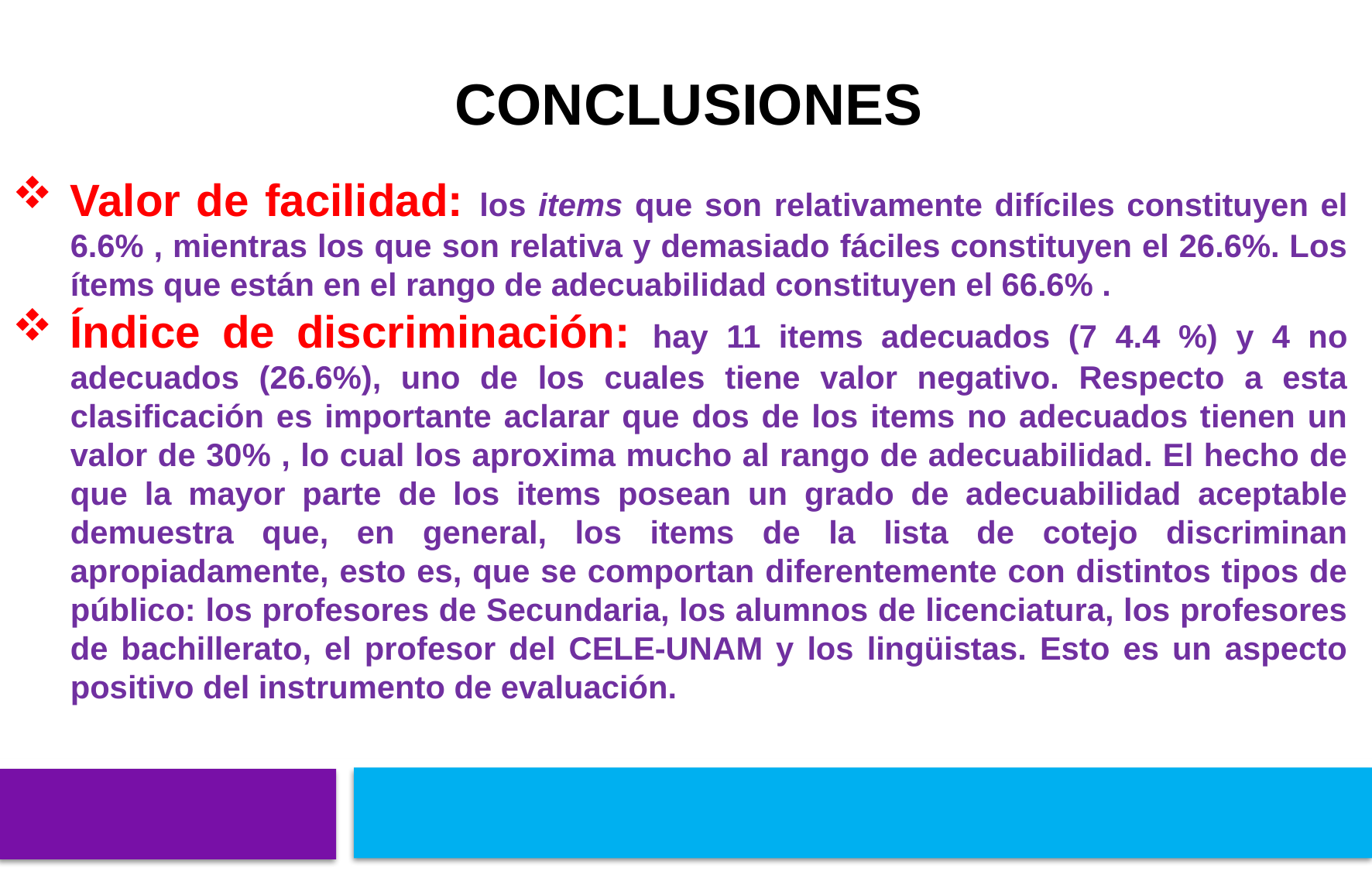

# CONCLUSIONES
Valor de facilidad: los items que son relativamente difíciles constituyen el 6.6% , mientras los que son relativa y demasiado fáciles constituyen el 26.6%. Los ítems que están en el rango de adecuabilidad constituyen el 66.6% .
Índice de discriminación: hay 11 items adecuados (7 4.4 %) y 4 no adecuados (26.6%), uno de los cuales tiene valor negativo. Respecto a esta clasificación es importante aclarar que dos de los items no adecuados tienen un valor de 30% , lo cual los aproxima mucho al rango de adecuabilidad. El hecho de que la mayor parte de los items posean un grado de adecuabilidad aceptable demuestra que, en general, los items de la lista de cotejo discriminan apropiadamente, esto es, que se comportan diferentemente con distintos tipos de público: los profesores de Secundaria, los alumnos de licenciatura, los profesores de bachillerato, el profesor del CELE-UNAM y los lingüistas. Esto es un aspecto positivo del instrumento de evaluación.